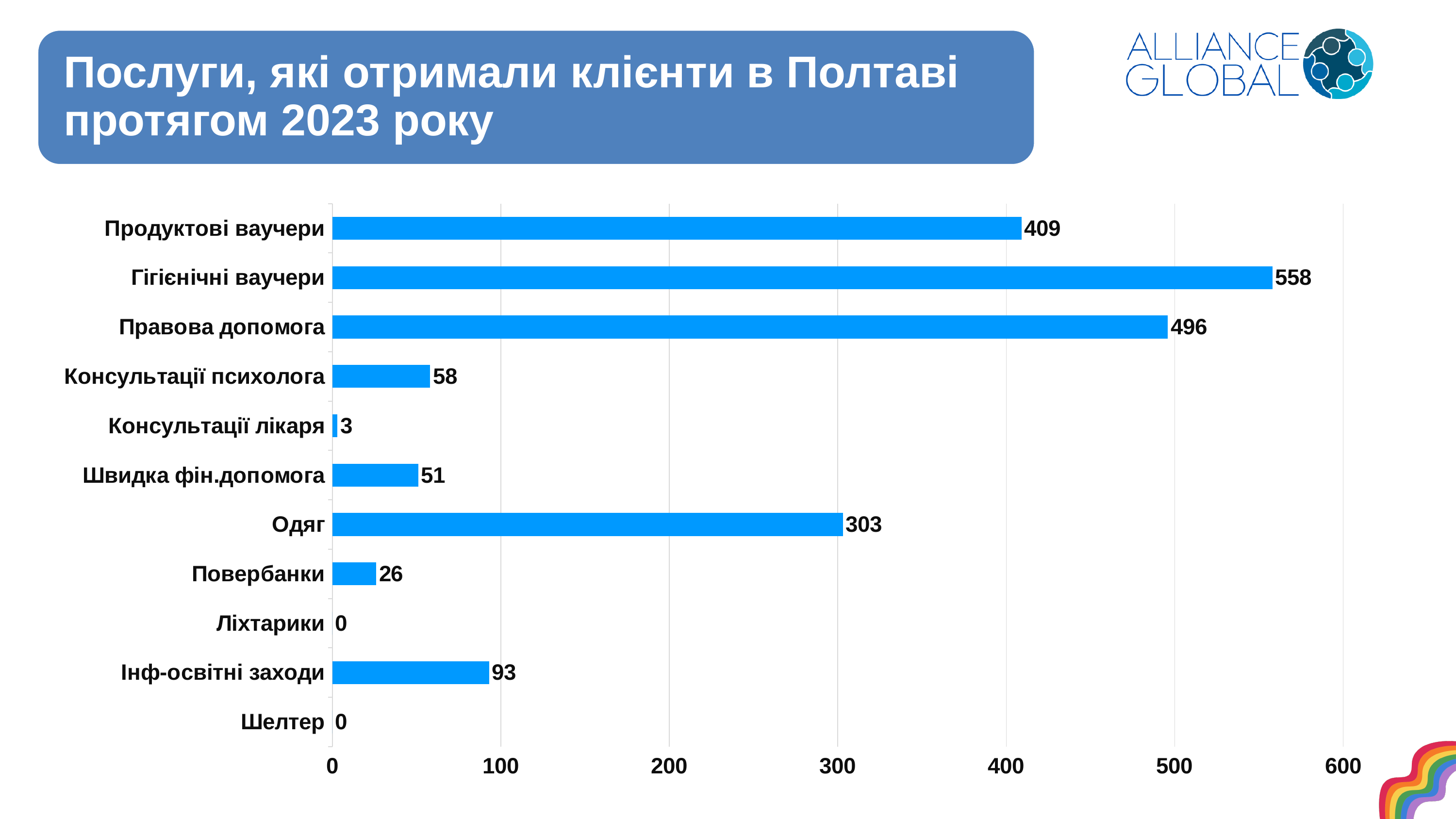

Послуги, які отримали клієнти в Полтаві протягом 2023 року

### Chart

| Category | Стовпець1 |
|---|---|
| Шелтер | 0.0 |
| Інф-освітні заходи | 93.0 |
| Ліхтарики | 0.0 |
| Повербанки | 26.0 |
| Одяг | 303.0 |
| Швидка фін.допомога | 51.0 |
| Консультації лікаря | 3.0 |
| Консультації психолога | 58.0 |
| Правова допомога | 496.0 |
| Гігієнічні ваучери | 558.0 |
| Продуктові ваучери | 409.0 |